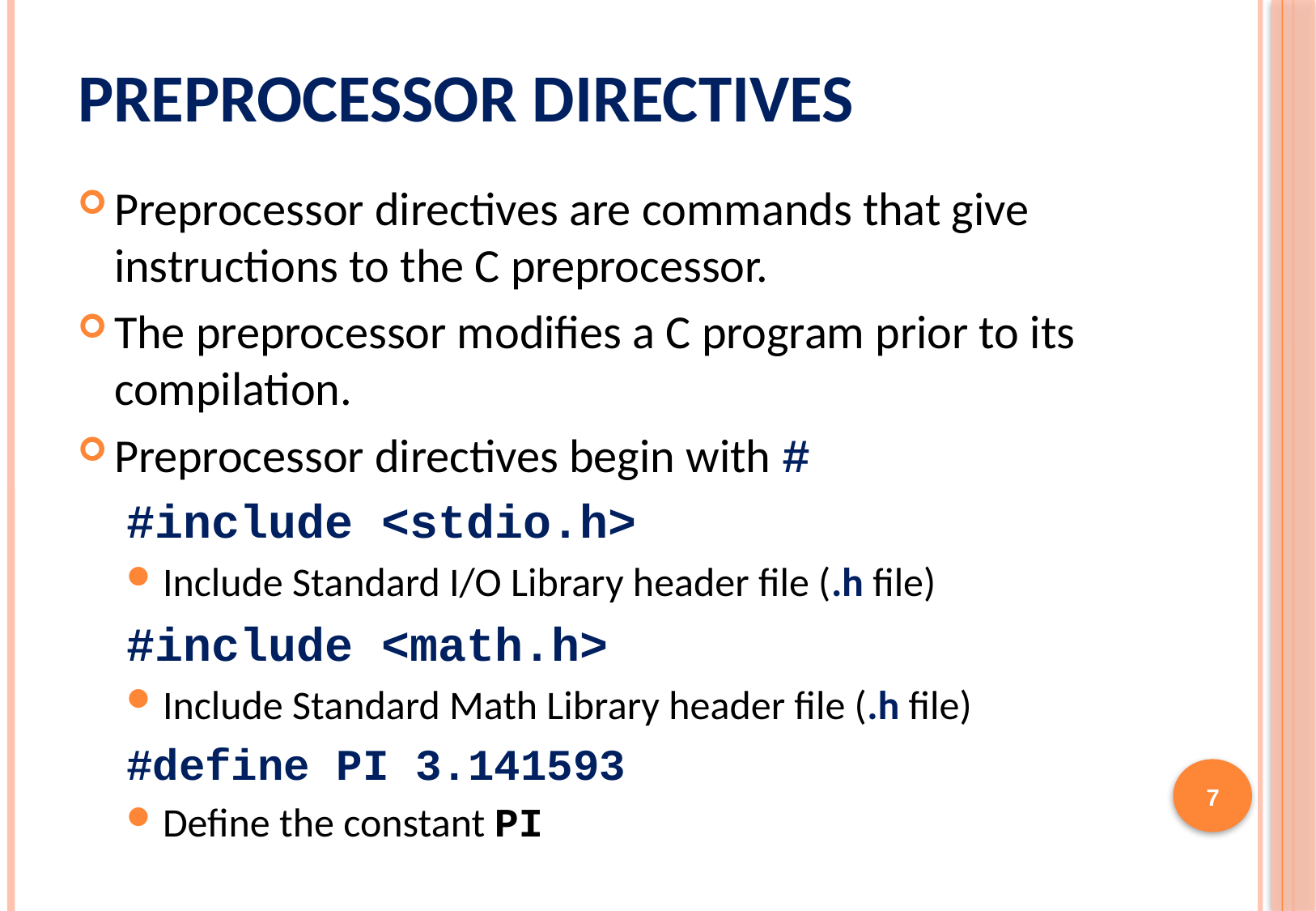

# Preprocessor Directives
Preprocessor directives are commands that give instructions to the C preprocessor.
The preprocessor modifies a C program prior to its compilation.
Preprocessor directives begin with #
#include <stdio.h>
Include Standard I/O Library header file (.h file)
#include <math.h>
Include Standard Math Library header file (.h file)
#define PI 3.141593
Define the constant PI
7